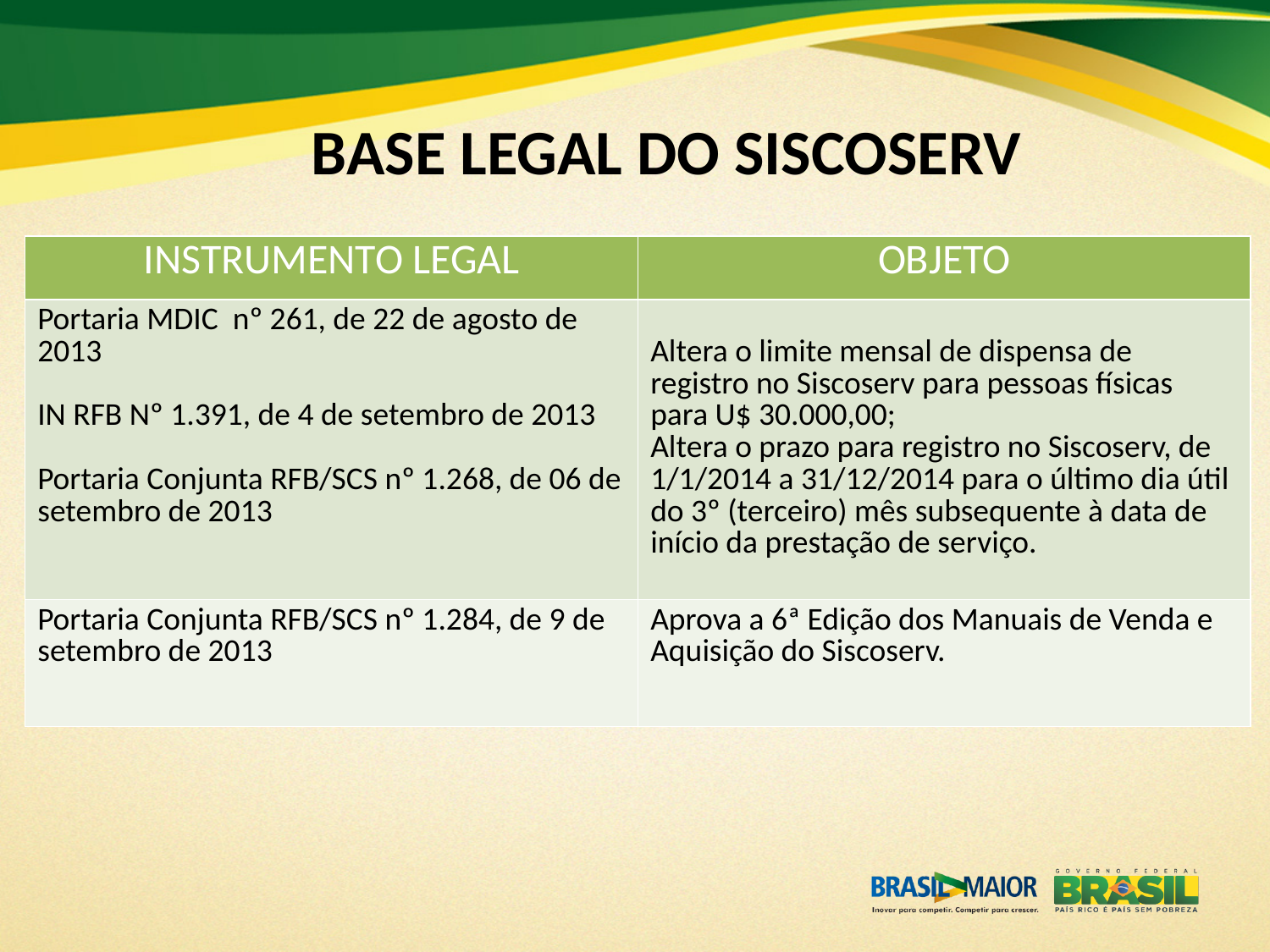

# BASE LEGAL DO SISCOSERV
| INSTRUMENTO LEGAL | OBJETO |
| --- | --- |
| Portaria MDIC nº 261, de 22 de agosto de 2013 IN RFB Nº 1.391, de 4 de setembro de 2013 Portaria Conjunta RFB/SCS nº 1.268, de 06 de setembro de 2013 | Altera o limite mensal de dispensa de registro no Siscoserv para pessoas físicas para U$ 30.000,00; Altera o prazo para registro no Siscoserv, de 1/1/2014 a 31/12/2014 para o último dia útil do 3º (terceiro) mês subsequente à data de início da prestação de serviço. |
| Portaria Conjunta RFB/SCS nº 1.284, de 9 de setembro de 2013 | Aprova a 6ª Edição dos Manuais de Venda e Aquisição do Siscoserv. |